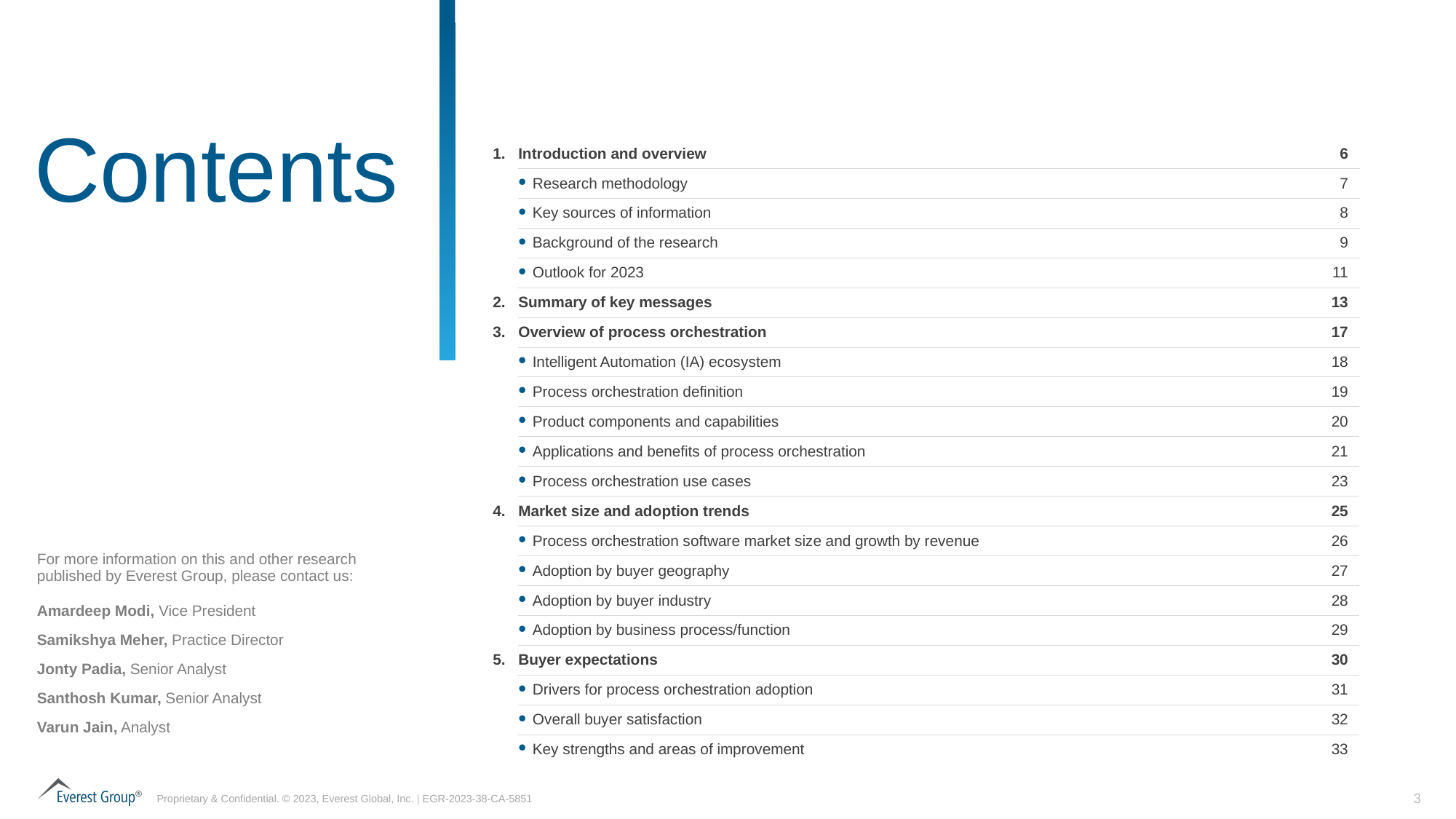

| 1. | Introduction and overview | 6 |
| --- | --- | --- |
|  | Research methodology | 7 |
|  | Key sources of information | 8 |
|  | Background of the research | 9 |
|  | Outlook for 2023 | 11 |
| 2. | Summary of key messages | 13 |
| 3. | Overview of process orchestration | 17 |
|  | Intelligent Automation (IA) ecosystem | 18 |
|  | Process orchestration definition | 19 |
|  | Product components and capabilities | 20 |
|  | Applications and benefits of process orchestration | 21 |
|  | Process orchestration use cases | 23 |
| 4. | Market size and adoption trends | 25 |
|  | Process orchestration software market size and growth by revenue | 26 |
|  | Adoption by buyer geography | 27 |
|  | Adoption by buyer industry | 28 |
|  | Adoption by business process/function | 29 |
| 5. | Buyer expectations | 30 |
|  | Drivers for process orchestration adoption | 31 |
|  | Overall buyer satisfaction | 32 |
|  | Key strengths and areas of improvement | 33 |
| Amardeep Modi, Vice President |
| --- |
| Samikshya Meher, Practice Director |
| Jonty Padia, Senior Analyst |
| Santhosh Kumar, Senior Analyst |
| Varun Jain, Analyst |